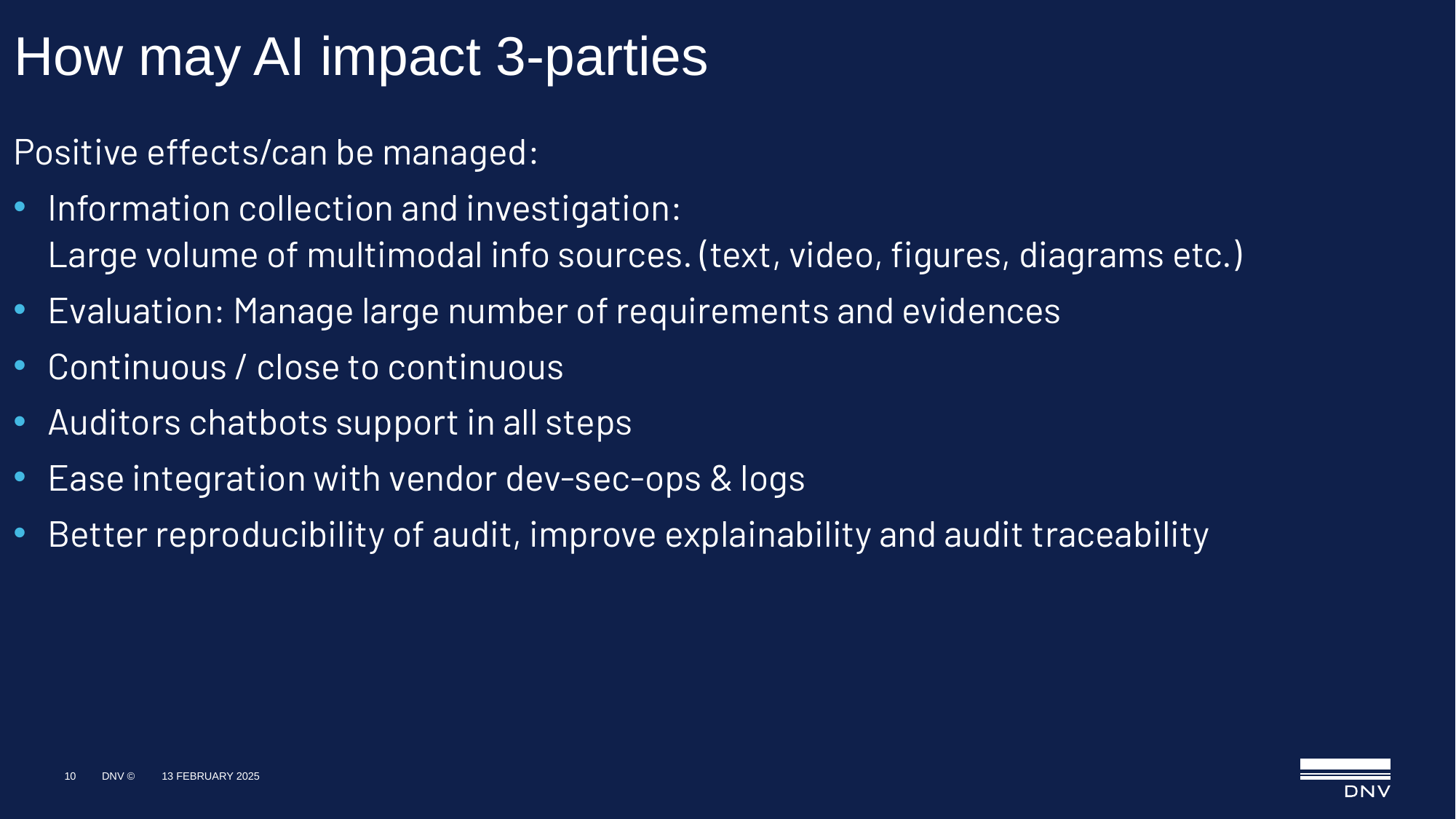

# How may AI impact 3-parties
Positive effects/can be managed:
Information collection and investigation:
Large volume of multimodal info sources. (text, video, figures, diagrams etc.)
Evaluation: Manage large number of requirements and evidences
Continuous / close to continuous
Auditors chatbots support in all steps
Ease integration with vendor dev-sec-ops & logs
Better reproducibility of audit, improve explainability and audit traceability
10